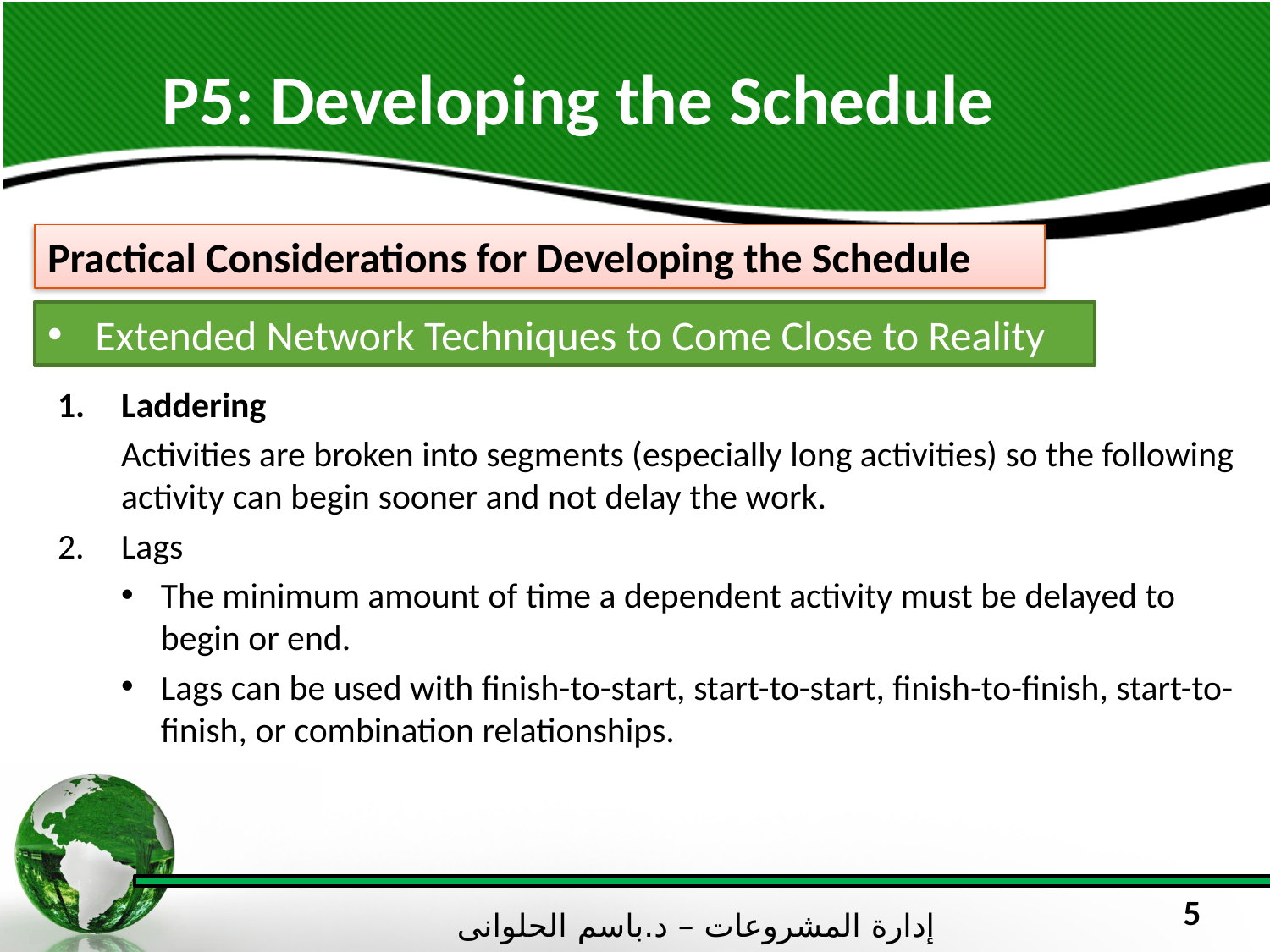

P5: Developing the Schedule
Practical Considerations for Developing the Schedule
Extended Network Techniques to Come Close to Reality
Laddering
Activities are broken into segments (especially long activities) so the following activity can begin sooner and not delay the work.
Lags
The minimum amount of time a dependent activity must be delayed to begin or end.
Lags can be used with finish-to-start, start-to-start, finish-to-finish, start-to-finish, or combination relationships.